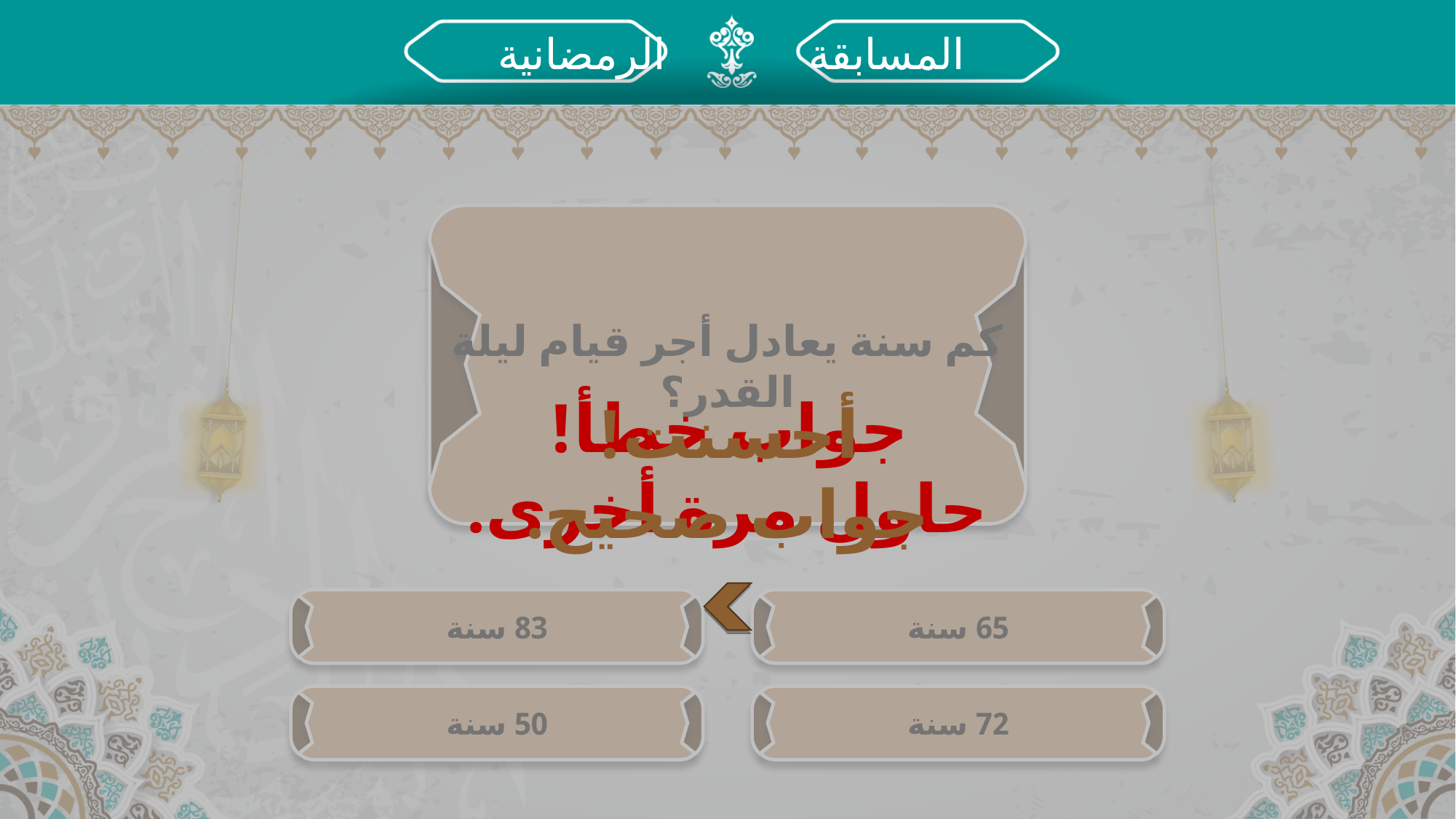

المسابقة		      الرمضانية
جواب خطأ!
حاول مرة أخرى.
كم سنة يعادل أجر قيام ليلة القدر؟

أحسنت!
جواب صحيح.

83 سنة

65 سنة

50 سنة

72 سنة